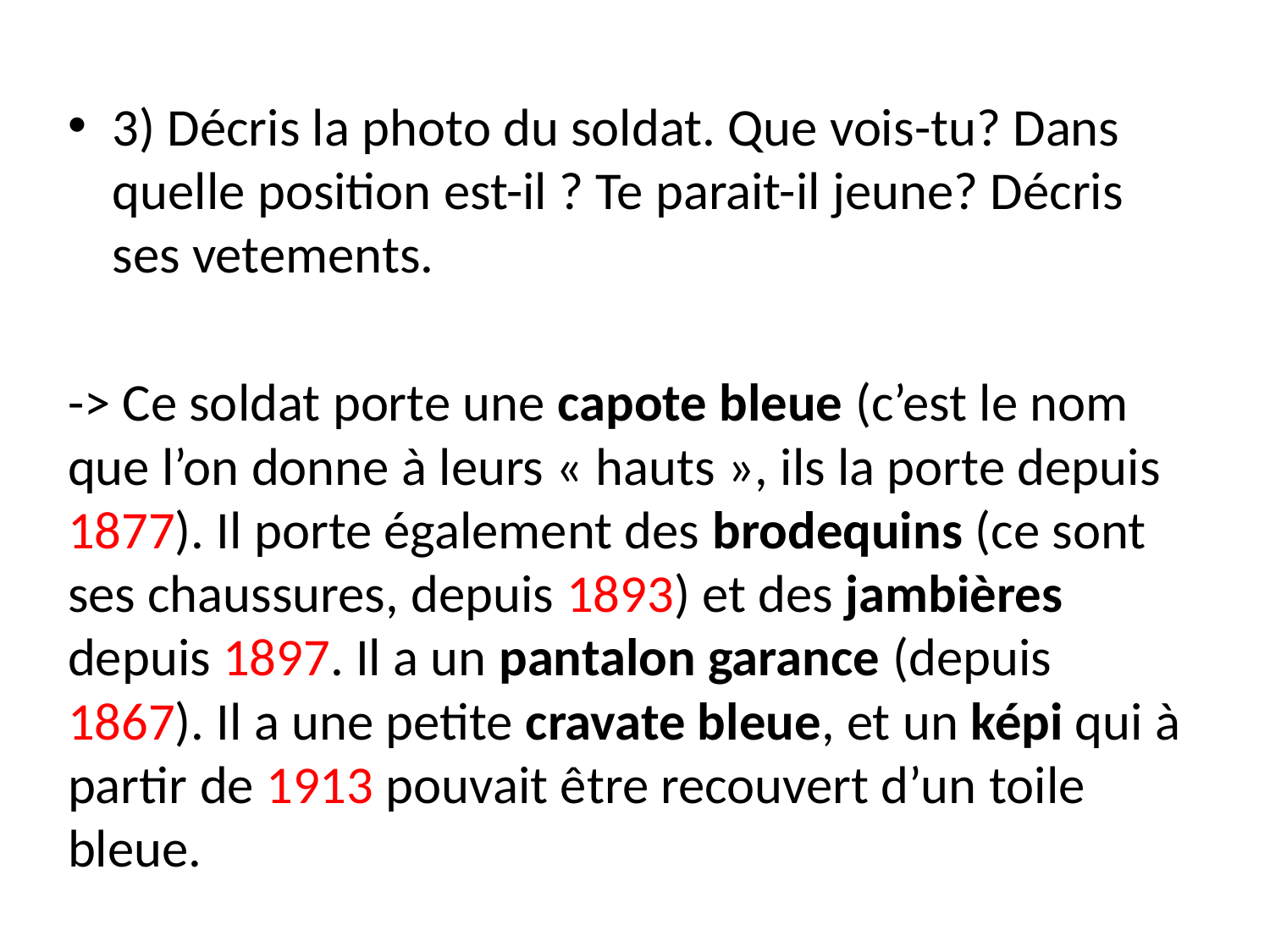

3) Décris la photo du soldat. Que vois-tu? Dans quelle position est-il ? Te parait-il jeune? Décris ses vetements.

-> Ce soldat porte une capote bleue (c’est le nom que l’on donne à leurs « hauts », ils la porte depuis 1877). Il porte également des brodequins (ce sont ses chaussures, depuis 1893) et des jambières depuis 1897. Il a un pantalon garance (depuis 1867). Il a une petite cravate bleue, et un képi qui à partir de 1913 pouvait être recouvert d’un toile bleue.